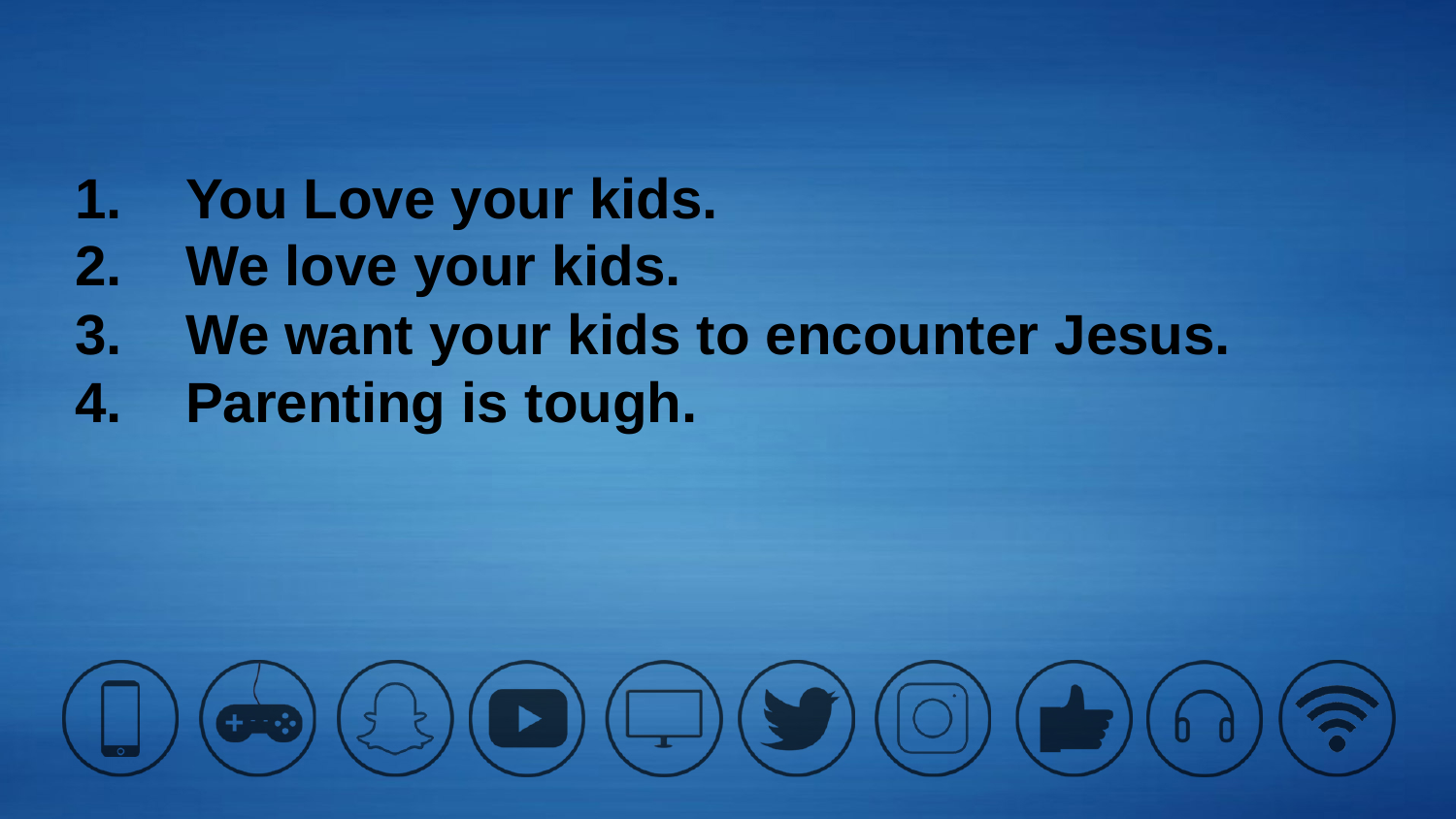

You Love your kids.
We love your kids.
We want your kids to encounter Jesus.
Parenting is tough.